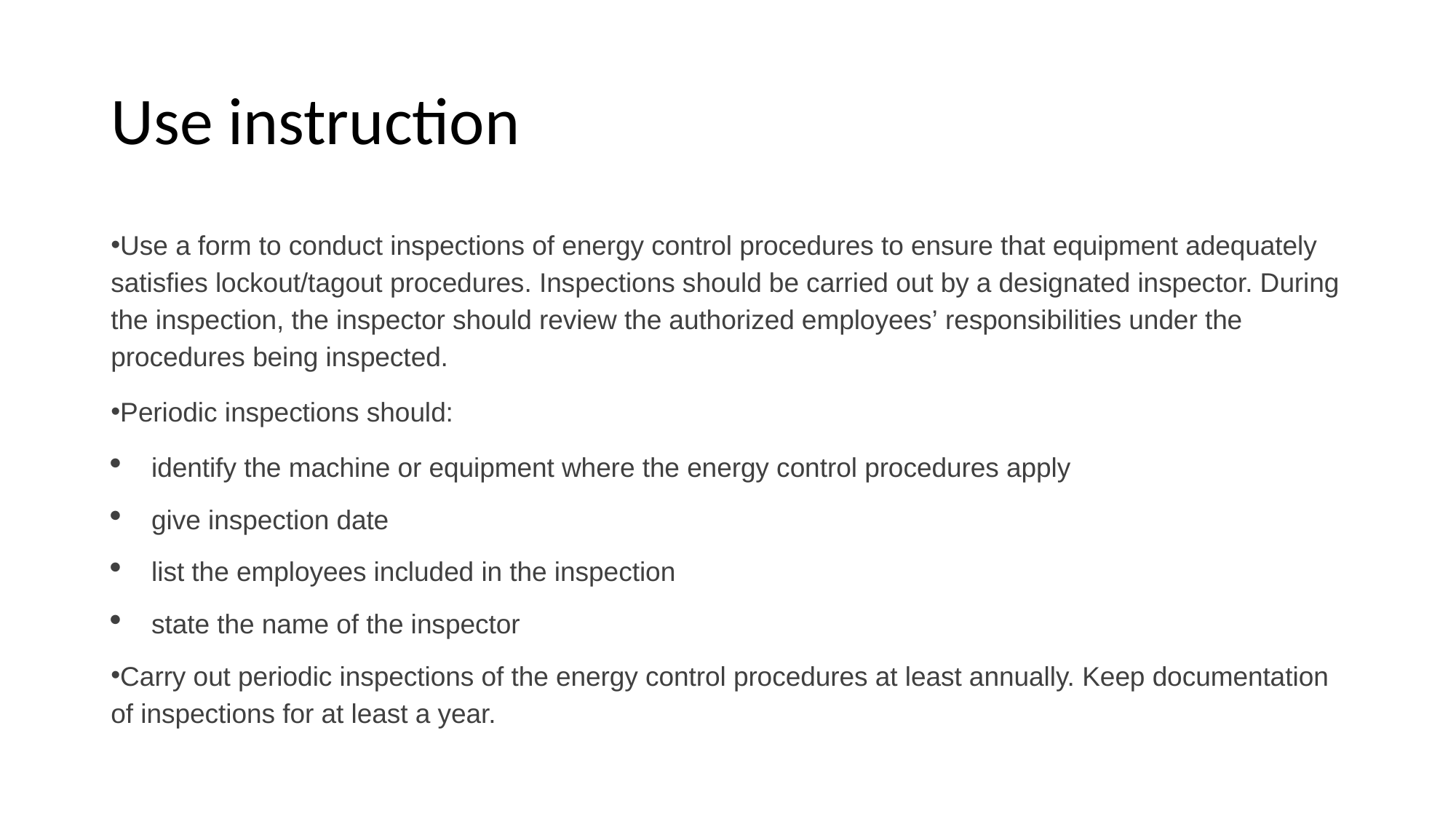

# Use instruction
Use a form to conduct inspections of energy control procedures to ensure that equipment adequately satisfies lockout/tagout procedures. Inspections should be carried out by a designated inspector. During the inspection, the inspector should review the authorized employees’ responsibilities under the procedures being inspected.
Periodic inspections should:
identify the machine or equipment where the energy control procedures apply
give inspection date
list the employees included in the inspection
state the name of the inspector
Carry out periodic inspections of the energy control procedures at least annually. Keep documentation of inspections for at least a year.